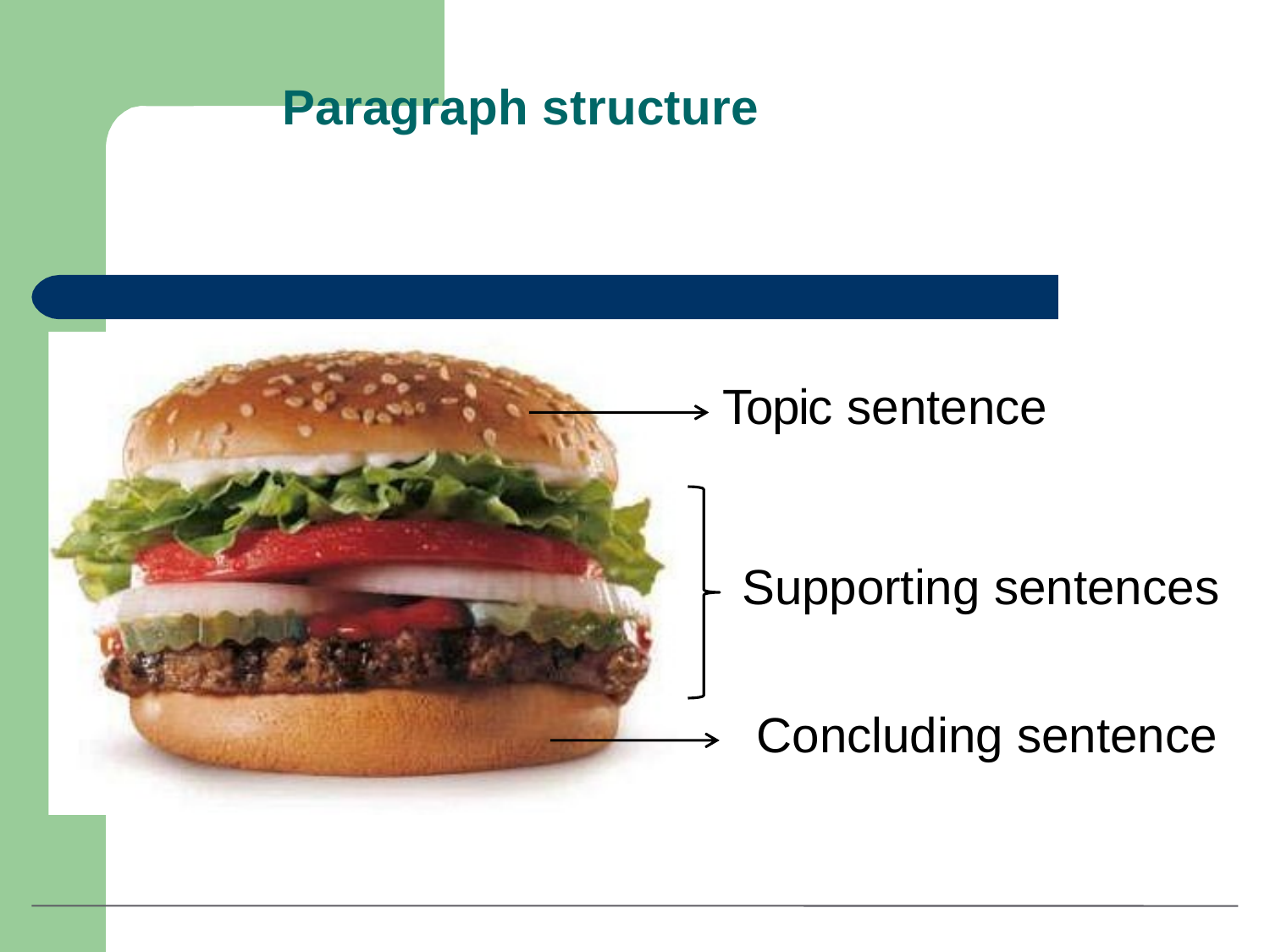

# Paragraph structure

Topic sentence
Supporting sentences  Concluding sentence